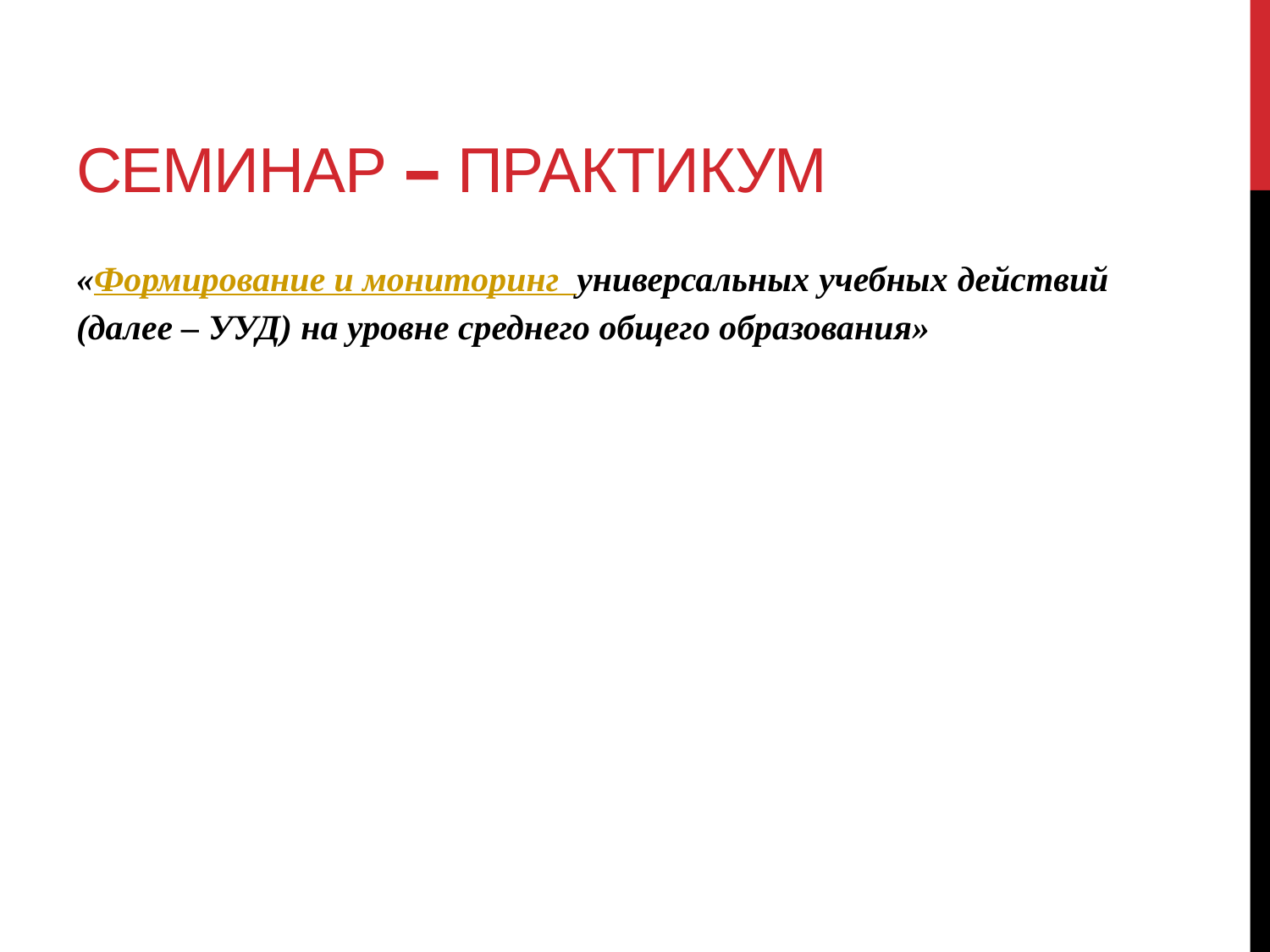

# семинар – практикум
«Формирование и мониторинг  универсальных учебных действий (далее – УУД) на уровне среднего общего образования»